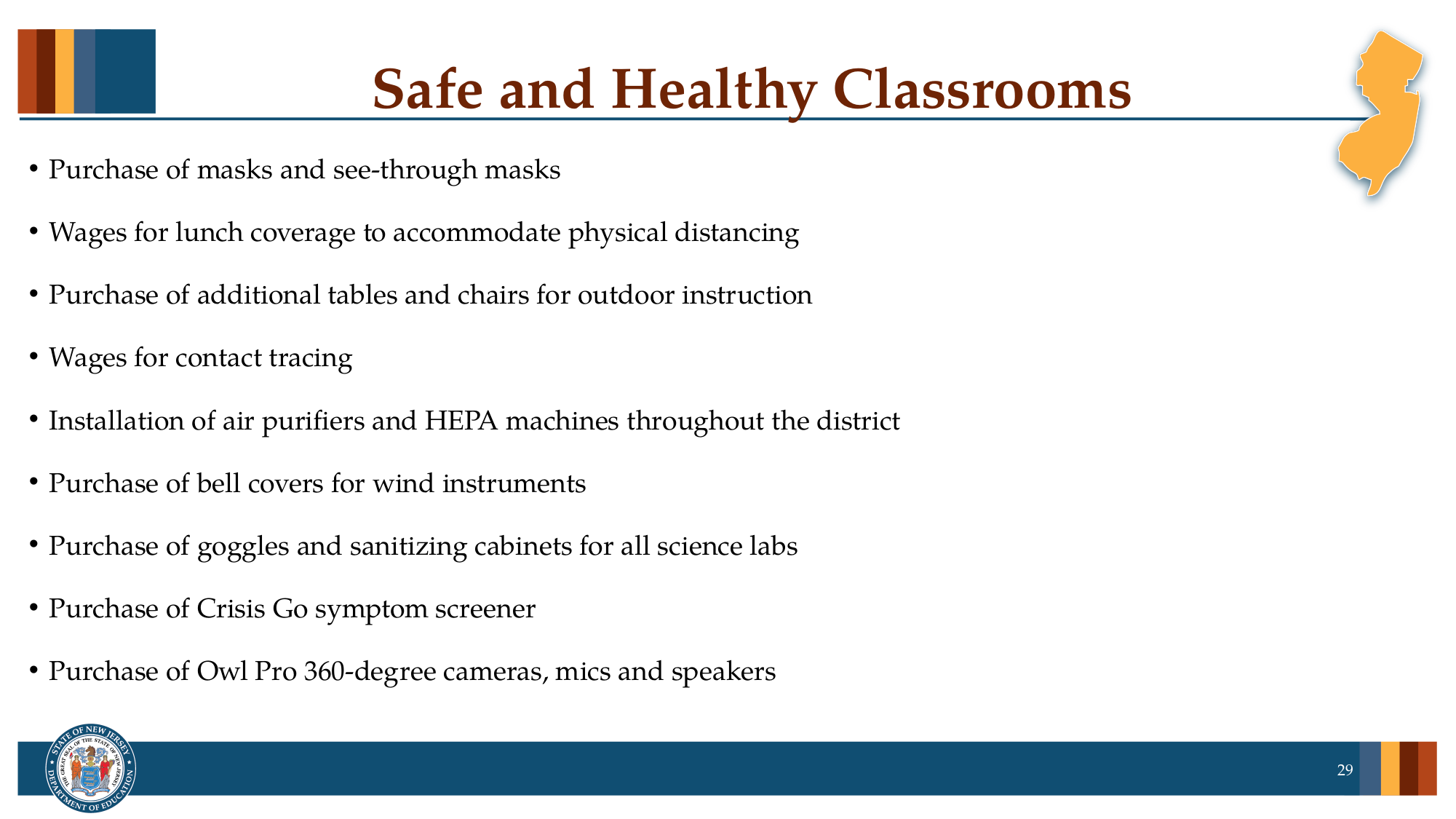

# Safe and Healthy Classrooms
Purchase of masks and see-through masks
Wages for lunch coverage to accommodate physical distancing
Purchase of additional tables and chairs for outdoor instruction
Wages for contact tracing
Installation of air purifiers and HEPA machines throughout the district
Purchase of bell covers for wind instruments
Purchase of goggles and sanitizing cabinets for all science labs
Purchase of Crisis Go symptom screener
Purchase of Owl Pro 360-degree cameras, mics and speakers
29